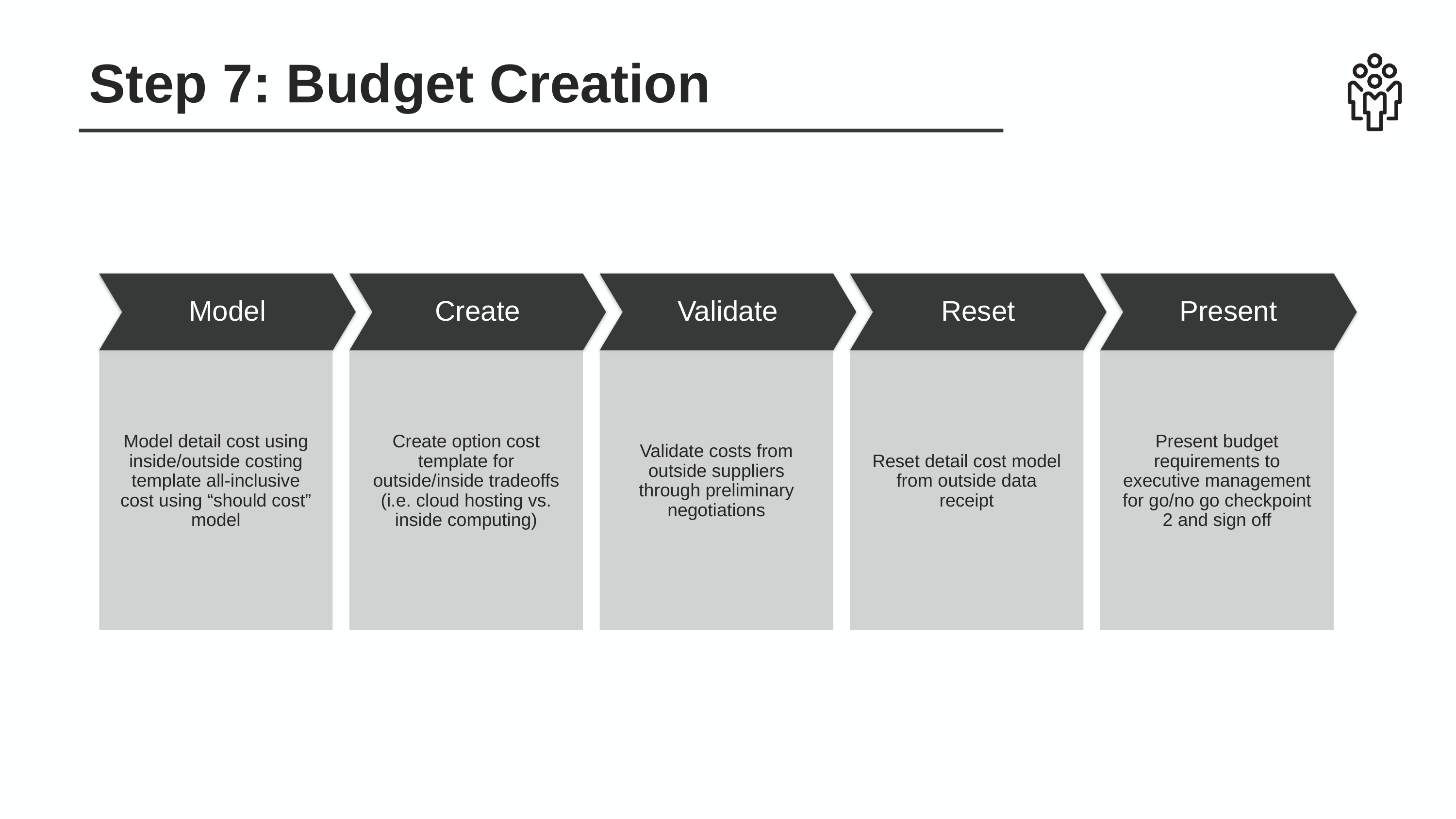

Step 7: Budget Creation
Model
Model detail cost using inside/outside costing template all-inclusive cost using “should cost” model
Create
Create option cost template for outside/inside tradeoffs (i.e. cloud hosting vs. inside computing)
Validate
Validate costs from outside suppliers through preliminary negotiations
Reset
Reset detail cost model from outside data receipt
Present
Present budget requirements to executive management for go/no go checkpoint 2 and sign off